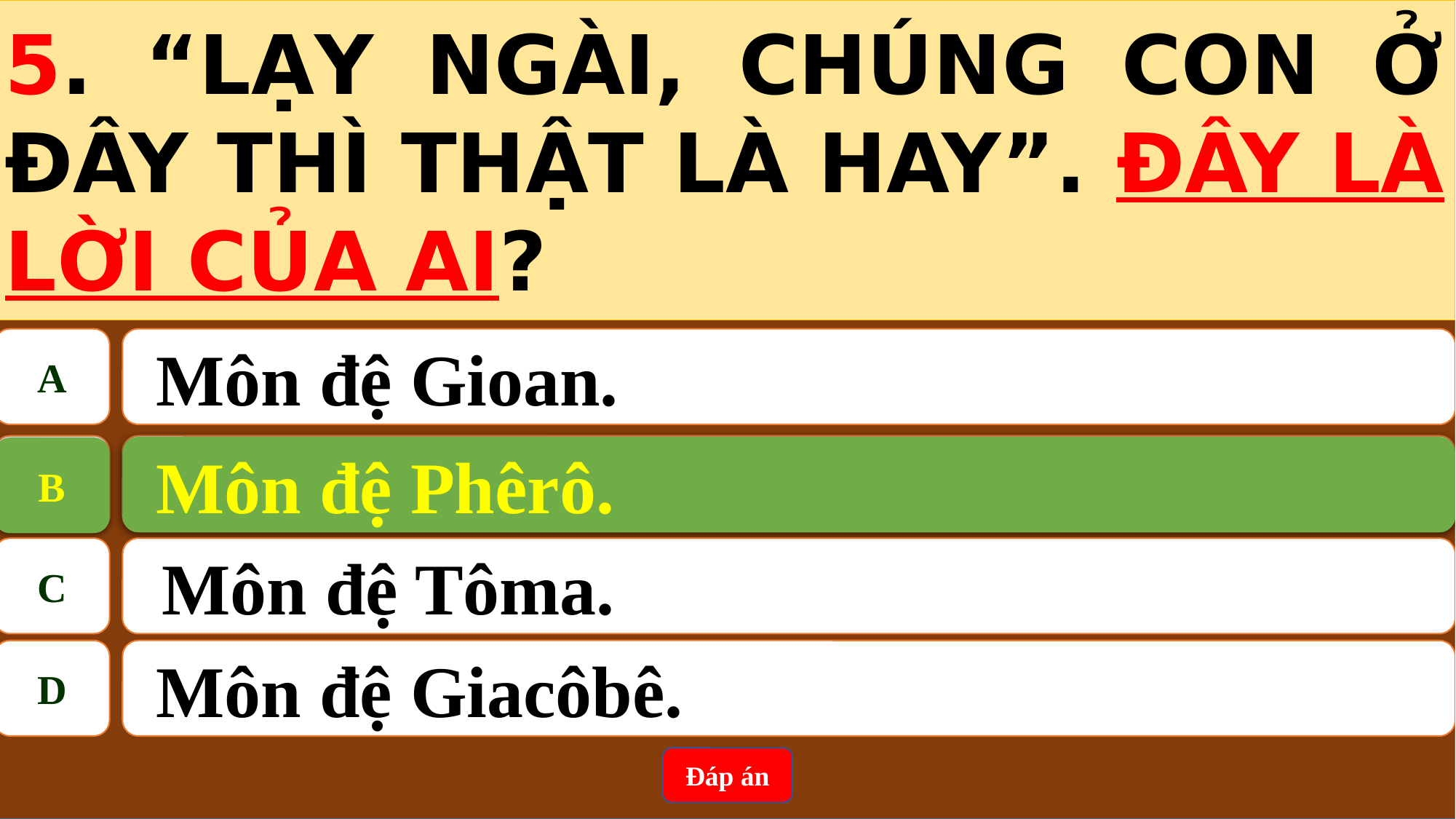

5. “LẠY NGÀI, CHÚNG CON Ở ĐÂY THÌ THẬT LÀ HAY”. ĐÂY LÀ LỜI CỦA AI?
A
 Môn đệ Gioan.
B
 Môn đệ Phêrô.
 Môn đệ Phêrô.
B
C
Môn đệ Tôma.
D
 Môn đệ Giacôbê.
Đáp án